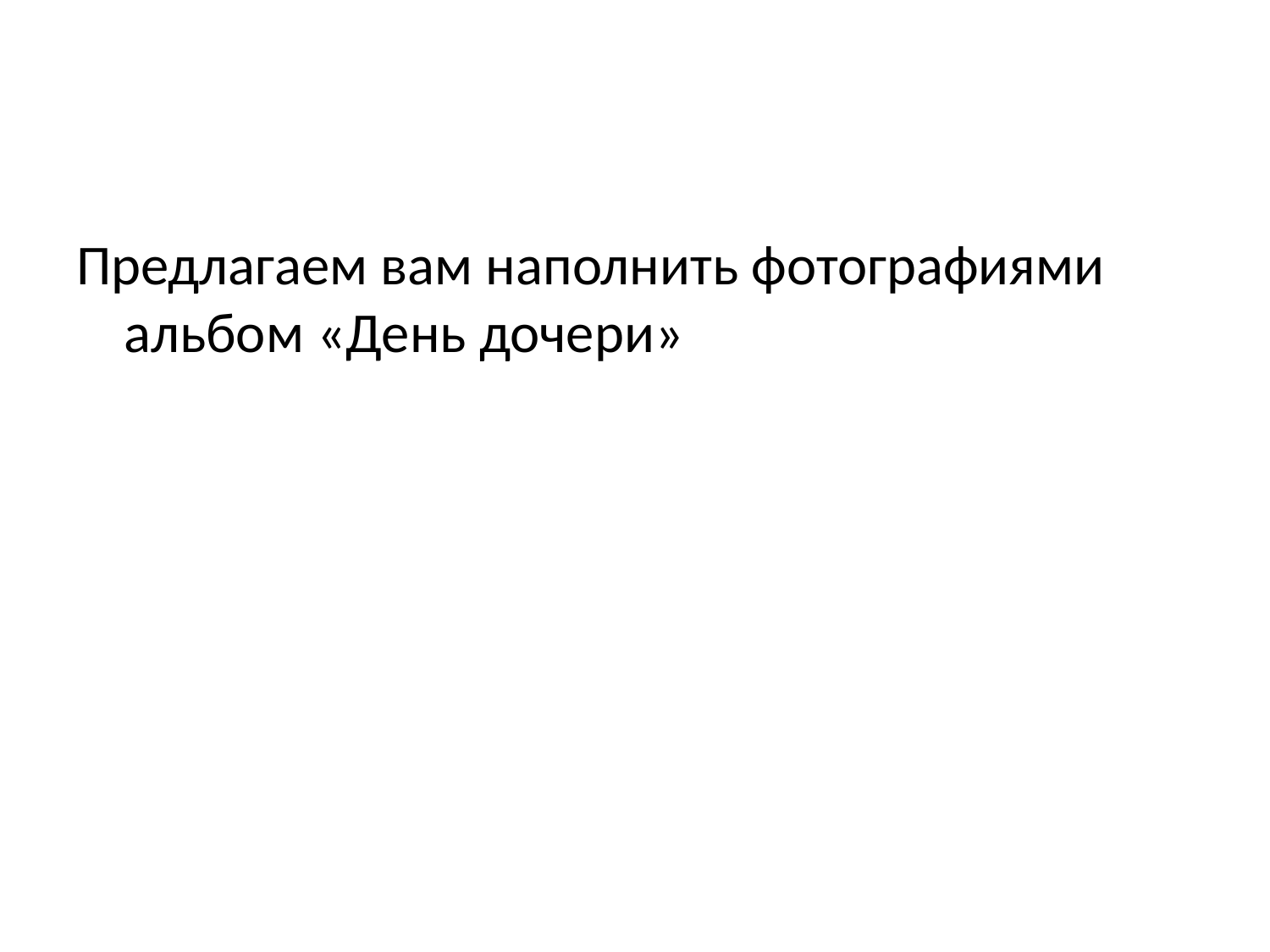

Предлагаем вам наполнить фотографиями альбом «День дочери»